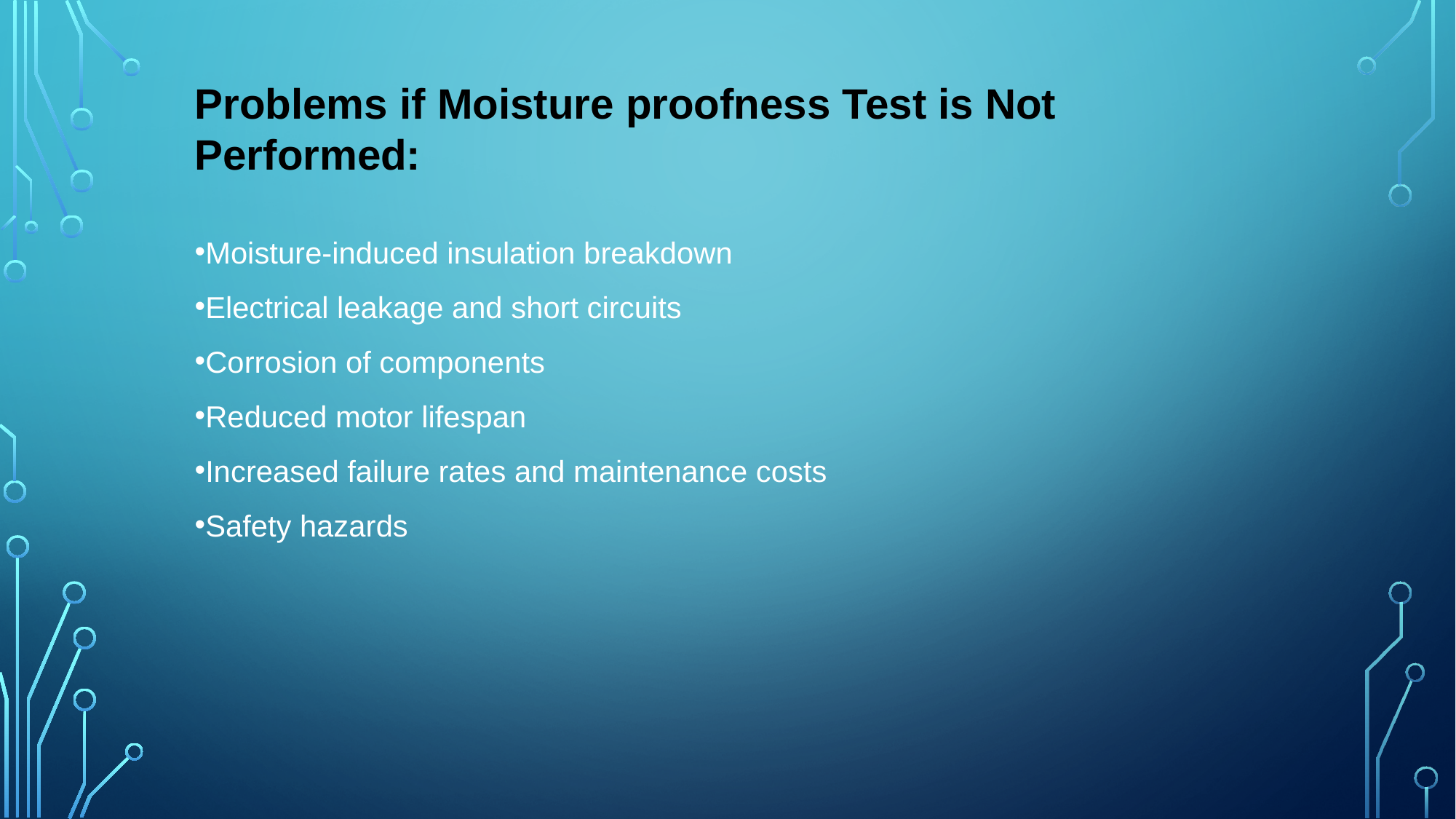

Problems if Moisture proofness Test is Not Performed:

Moisture-induced insulation breakdown
Electrical leakage and short circuits
Corrosion of components
Reduced motor lifespan
Increased failure rates and maintenance costs
Safety hazards